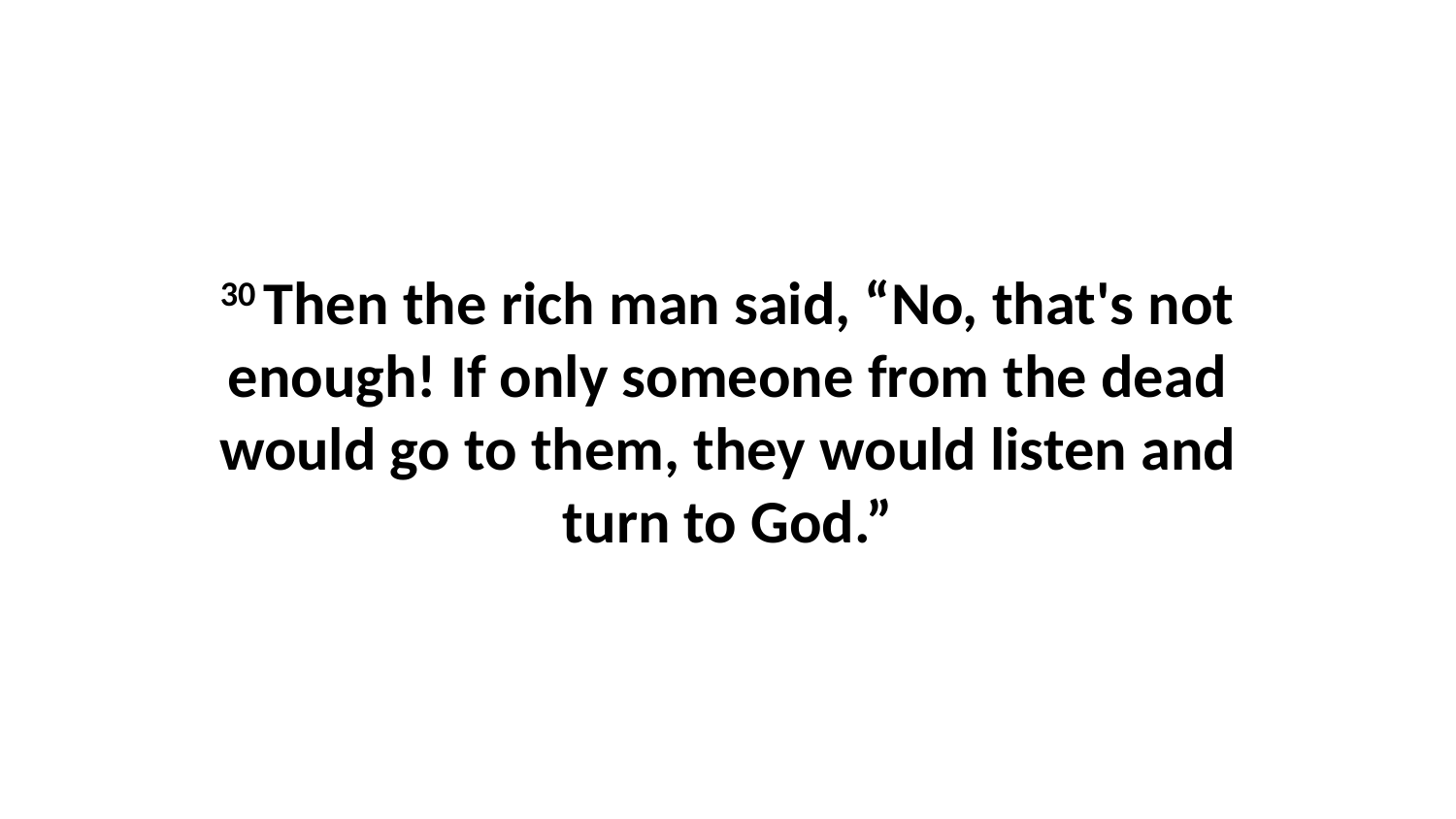

30 Then the rich man said, “No, that's not enough! If only someone from the dead would go to them, they would listen and turn to God.”